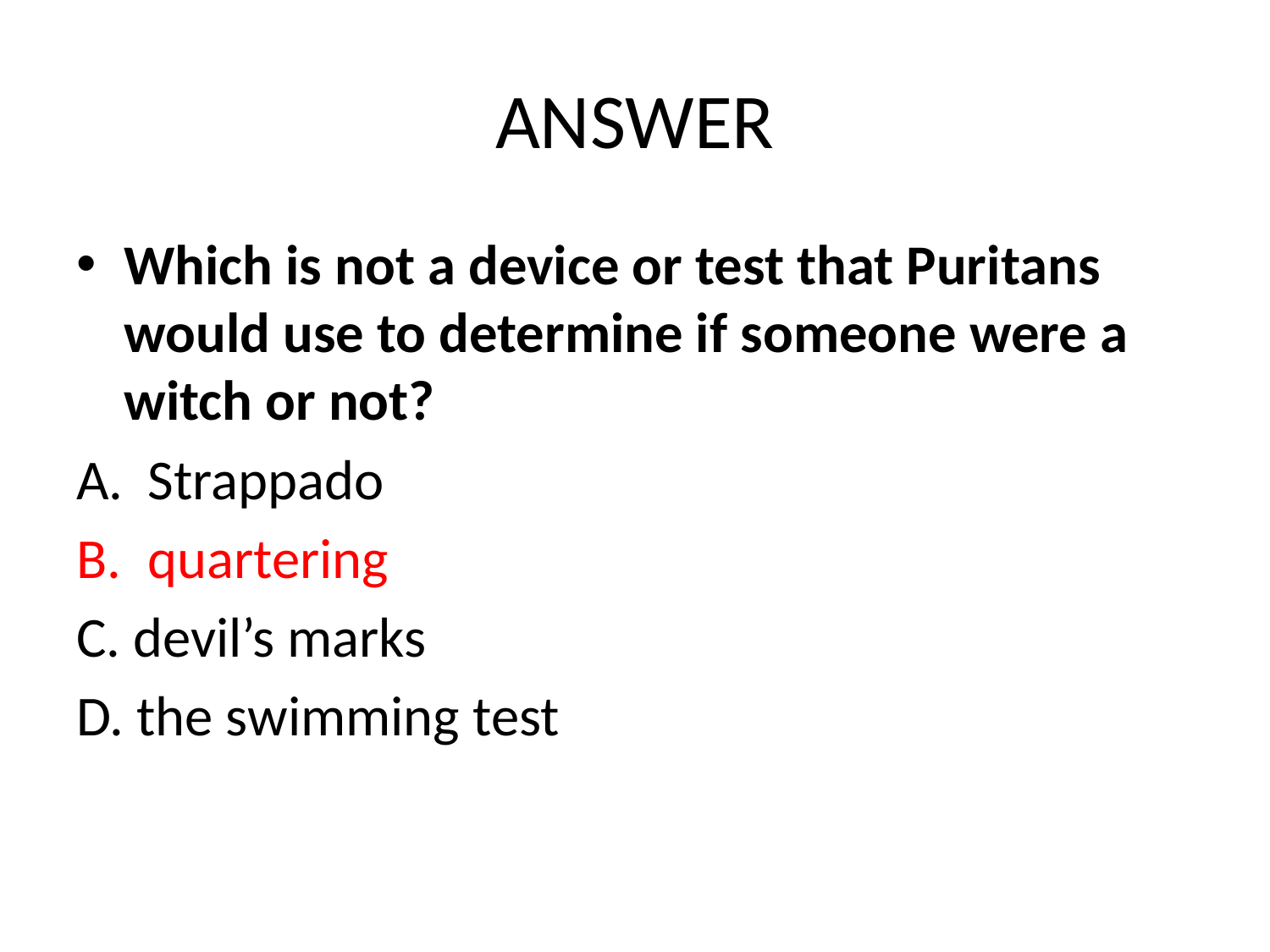

# ANSWER
Which is not a device or test that Puritans would use to determine if someone were a witch or not?
Strappado
quartering
C. devil’s marks
D. the swimming test